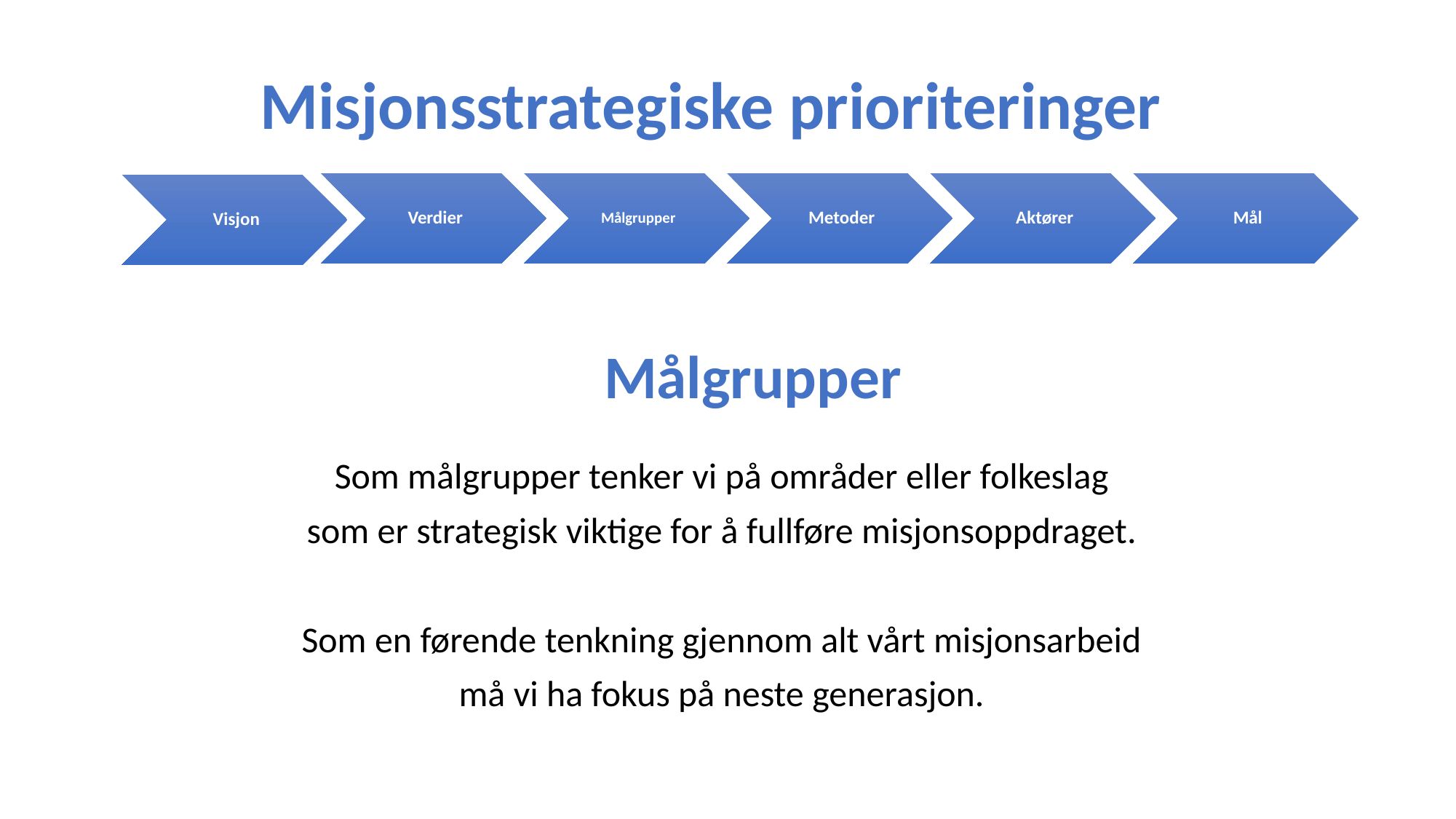

Misjonsstrategiske prioriteringer

Målgrupper

Som målgrupper tenker vi på områder eller folkeslag
som er strategisk viktige for å fullføre misjonsoppdraget.

Som en førende tenkning gjennom alt vårt misjonsarbeid
må vi ha fokus på neste generasjon.

Visjon
Verdier
Målgrupper
Metoder
Aktører
Mål